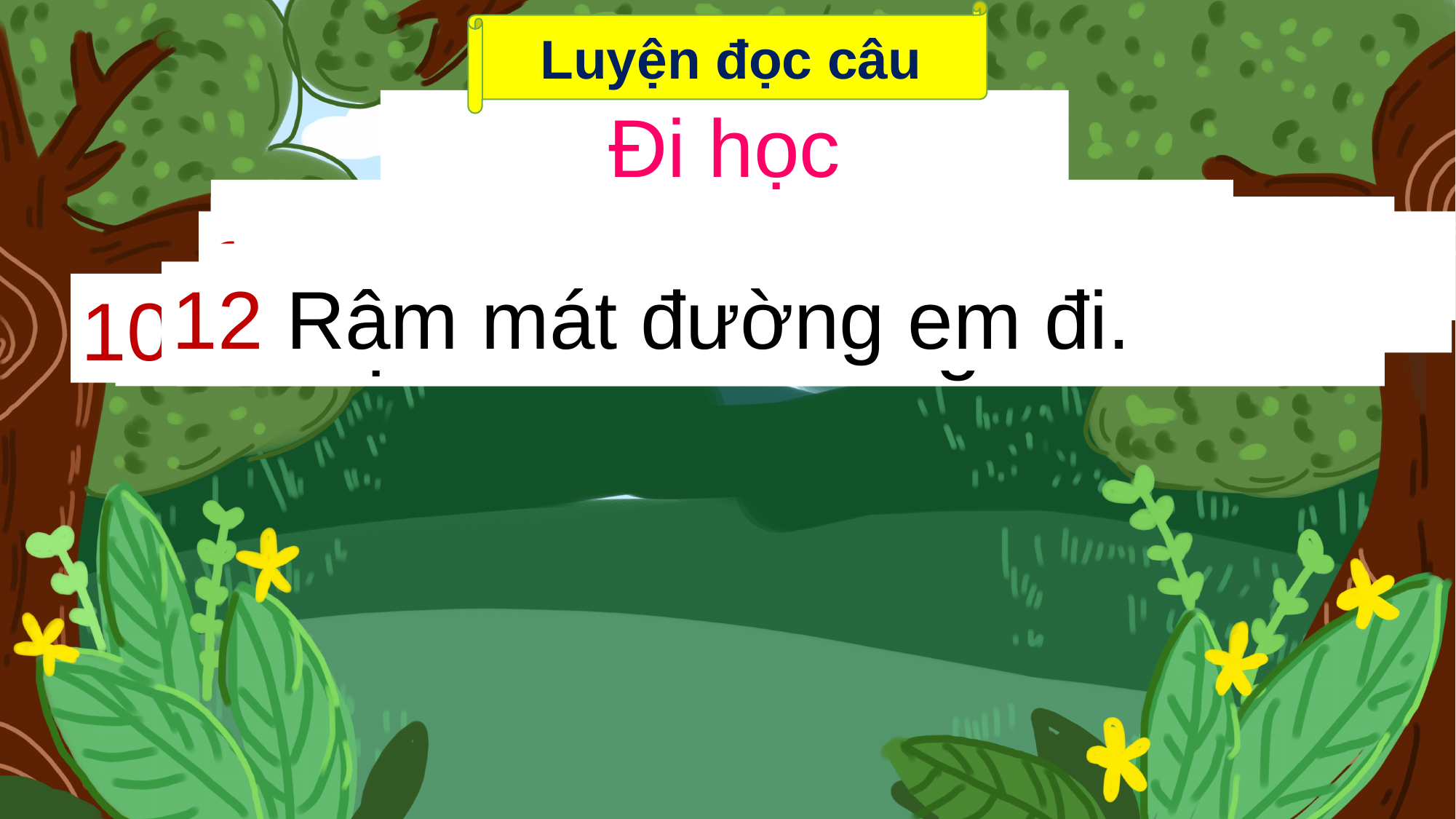

Luyện đọc câu
Đi học
1 Hôm qua em tới trường
2 Mẹ dắt em từng bước
3 Hôm nay mẹ lên nương
4 Một mình em tới lớp ...
5 Trường của em be bé
6 Nằm lặng giữa rừng cây
7 Cô giáo em tre trẻ
12 Râm mát đường em đi.
8 Dạy em hát rất hay.
10 Nước suối trong thầm thì
9 Hương rừng thơm đồi vắng
11 Cọ xoè ô che nắng